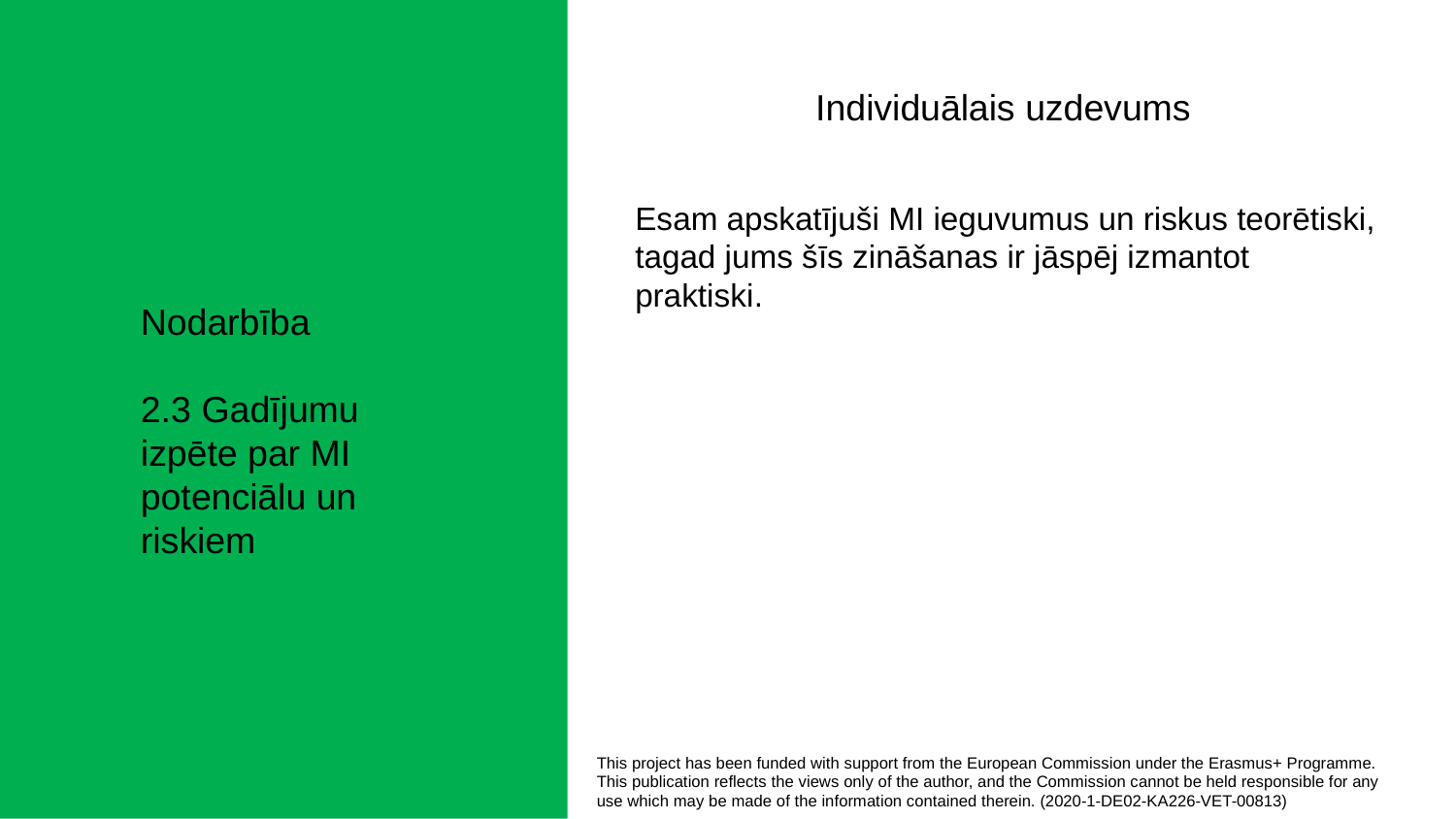

Individuālais uzdevums
Esam apskatījuši MI ieguvumus un riskus teorētiski, tagad jums šīs zināšanas ir jāspēj izmantot praktiski.
Nodarbība

2.3 Gadījumu izpēte par MI potenciālu un riskiem

This project has been funded with support from the European Commission under the Erasmus+ Programme.
This publication reflects the views only of the author, and the Commission cannot be held responsible for any
use which may be made of the information contained therein. (2020-1-DE02-KA226-VET-00813)